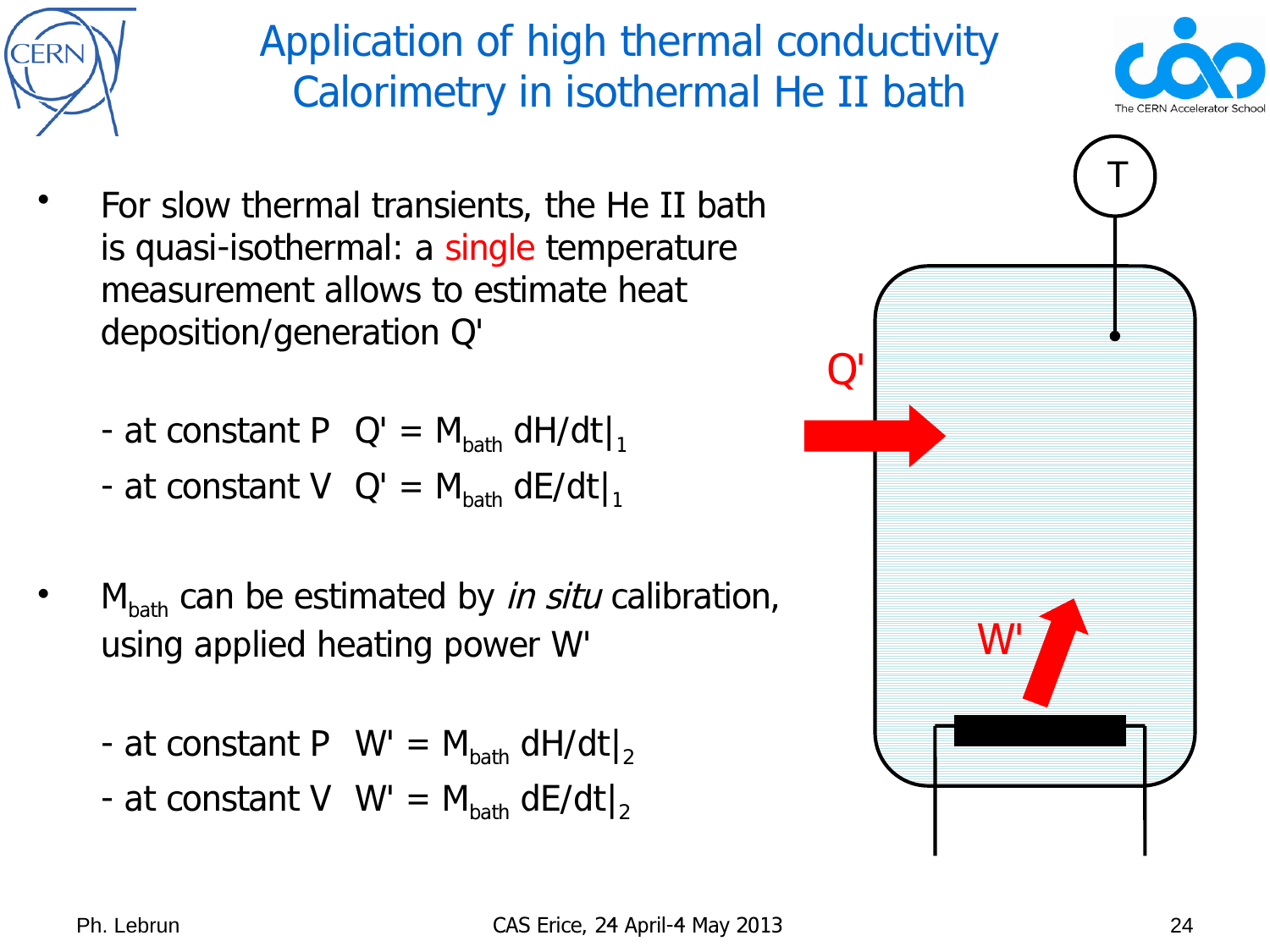

# Application of high thermal conductivity Calorimetry in isothermal He II bath

T
For slow thermal transients, the He II bath is quasi-isothermal: a single temperature measurement allows to estimate heat deposition/generation Q'

	- at constant P	Q' = Mbath dH/dt|1
	- at constant V	Q' = Mbath dE/dt|1

Mbath can be estimated by in situ calibration, using applied heating power W'

	- at constant P	W' = Mbath dH/dt|2
	- at constant V	W' = Mbath dE/dt|2

Q'

W'

Ph. Lebrun
 CAS Erice, 24 April-4 May 2013
24